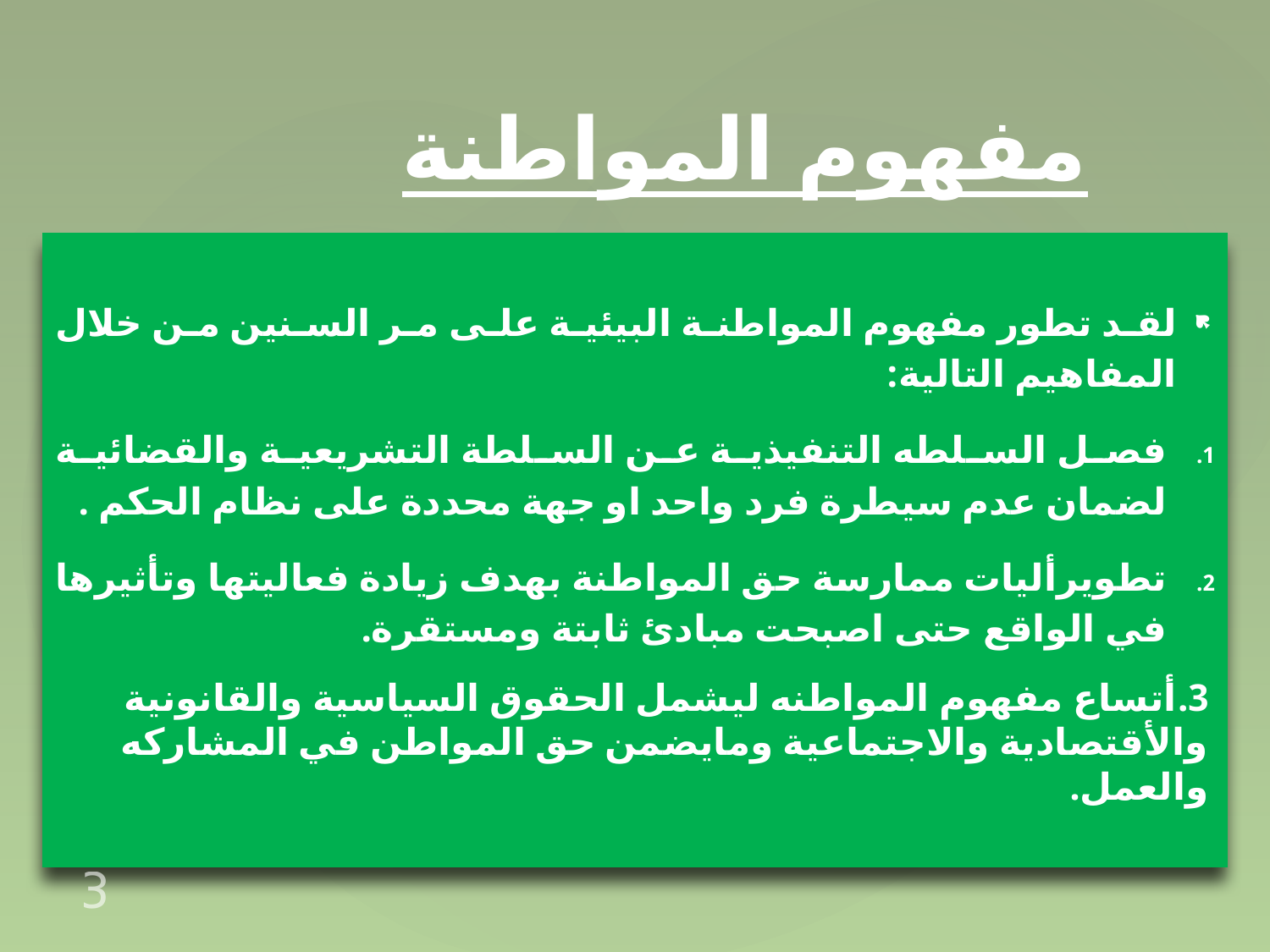

# مفهوم المواطنة
لقد تطور مفهوم المواطنة البيئية على مر السنين من خلال المفاهيم التالية:
فصل السلطه التنفيذية عن السلطة التشريعية والقضائية لضمان عدم سيطرة فرد واحد او جهة محددة على نظام الحكم .
تطويرأليات ممارسة حق المواطنة بهدف زيادة فعاليتها وتأثيرها في الواقع حتى اصبحت مبادئ ثابتة ومستقرة.
3.أتساع مفهوم المواطنه ليشمل الحقوق السياسية والقانونية والأقتصادية والاجتماعية ومايضمن حق المواطن في المشاركه والعمل.
3